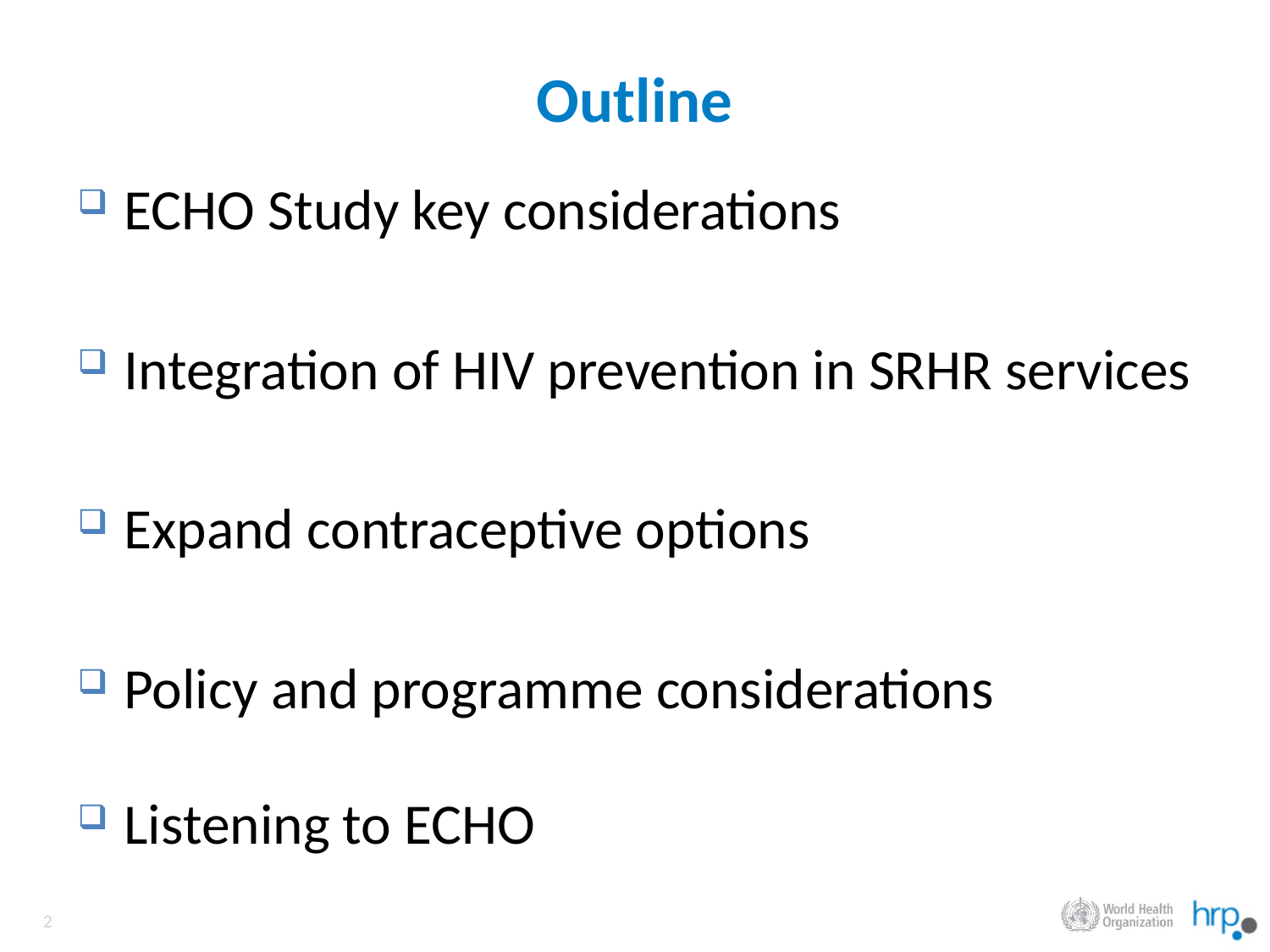

# Outline
ECHO Study key considerations

Integration of HIV prevention in SRHR services

Expand contraceptive options

Policy and programme considerations

Listening to ECHO